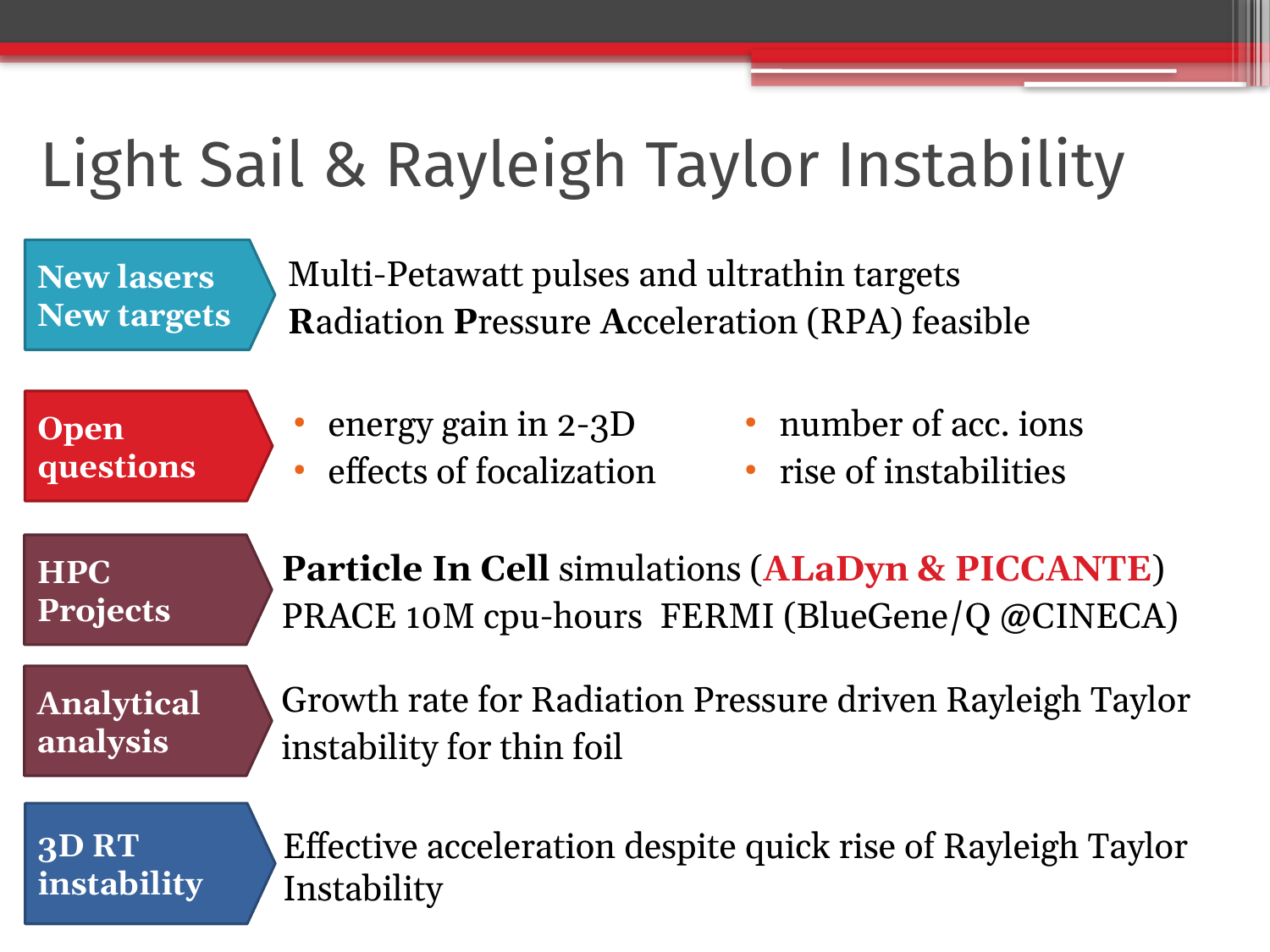

# Light Sail & Rayleigh Taylor Instability
Multi-Petawatt pulses and ultrathin targets
Radiation Pressure Acceleration (RPA) feasible
New lasers
New targets
energy gain in 2-3D
effects of focalization
number of acc. ions
rise of instabilities
Open questions
Particle In Cell simulations (ALaDyn & PICCANTE)
PRACE 10M cpu-hours  FERMI (BlueGene/Q @CINECA)
HPC  Projects
Growth rate for Radiation Pressure driven Rayleigh Taylor
instability for thin foil
Analytical analysis
3D RT instability
Effective acceleration despite quick rise of Rayleigh Taylor Instability